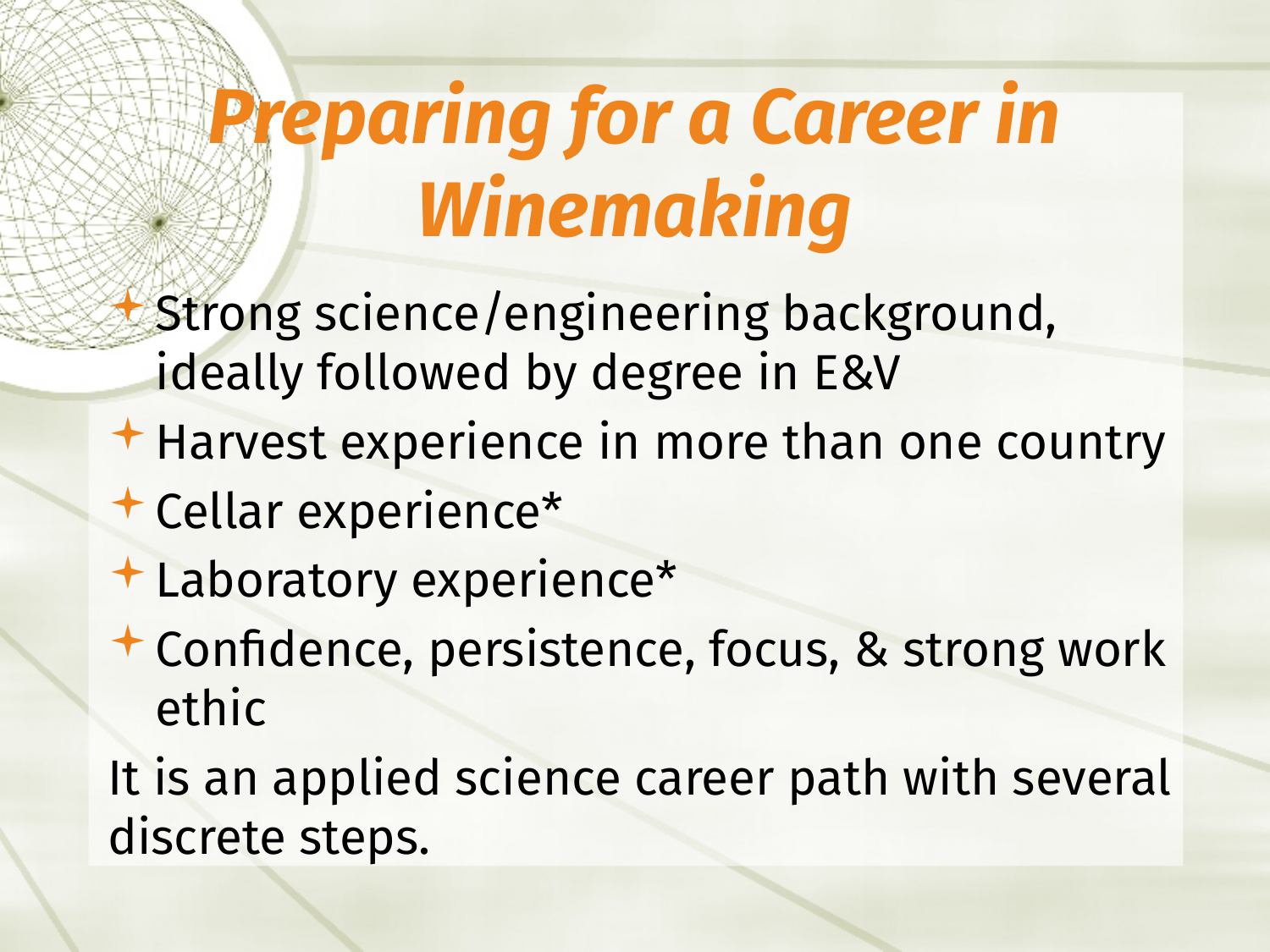

# Preparing for a Career in Winemaking
Strong science/engineering background, ideally followed by degree in E&V
Harvest experience in more than one country
Cellar experience*
Laboratory experience*
Confidence, persistence, focus, & strong work ethic
It is an applied science career path with several discrete steps.